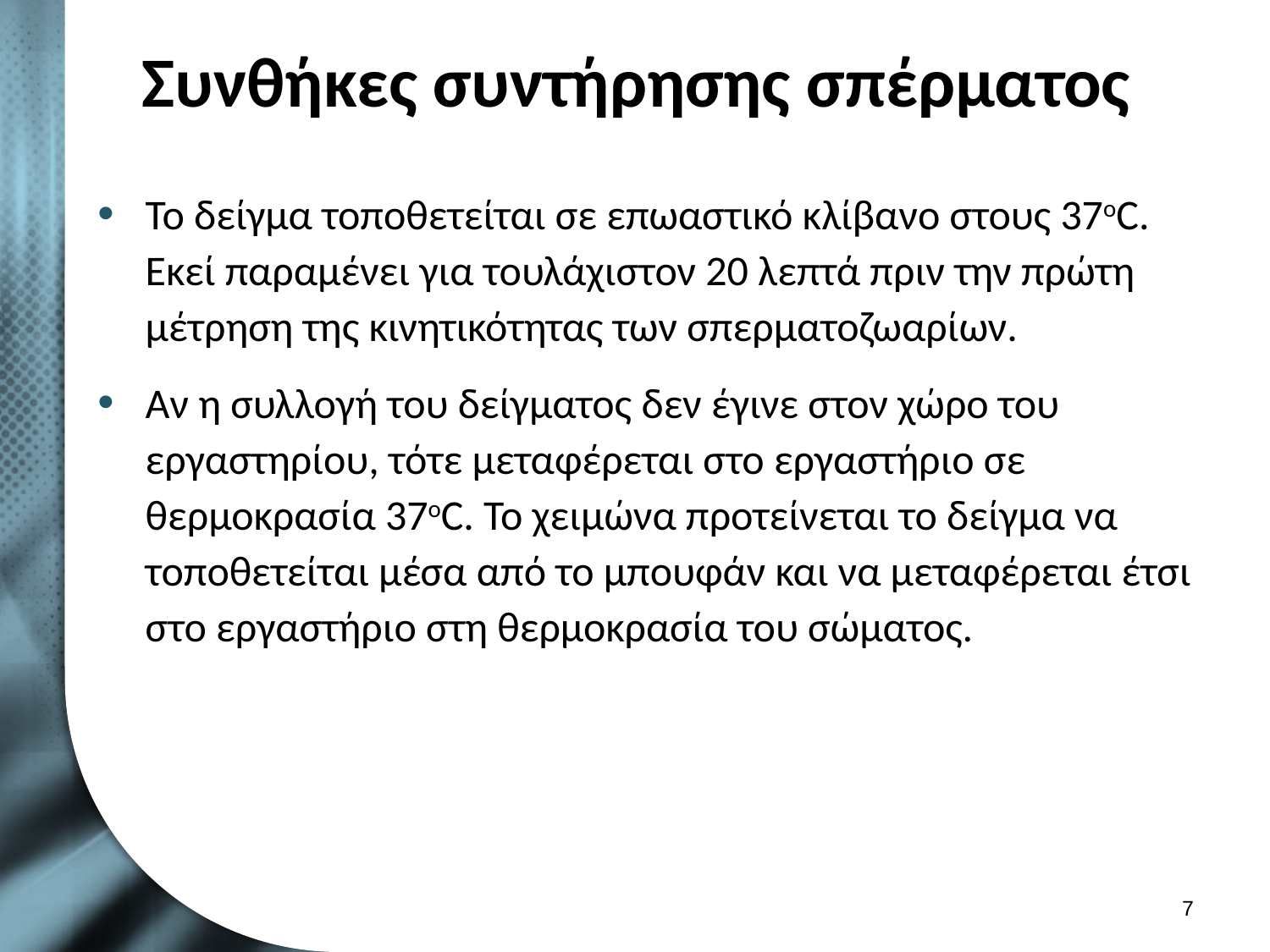

# Συνθήκες συντήρησης σπέρματος
Το δείγμα τοποθετείται σε επωαστικό κλίβανο στους 37οC. Εκεί παραμένει για τουλάχιστον 20 λεπτά πριν την πρώτη μέτρηση της κινητικότητας των σπερματοζωαρίων.
Αν η συλλογή του δείγματος δεν έγινε στον χώρο του εργαστηρίου, τότε μεταφέρεται στο εργαστήριο σε θερμοκρασία 37οC. Το χειμώνα προτείνεται το δείγμα να τοποθετείται μέσα από το μπουφάν και να μεταφέρεται έτσι στο εργαστήριο στη θερμοκρασία του σώματος.
7